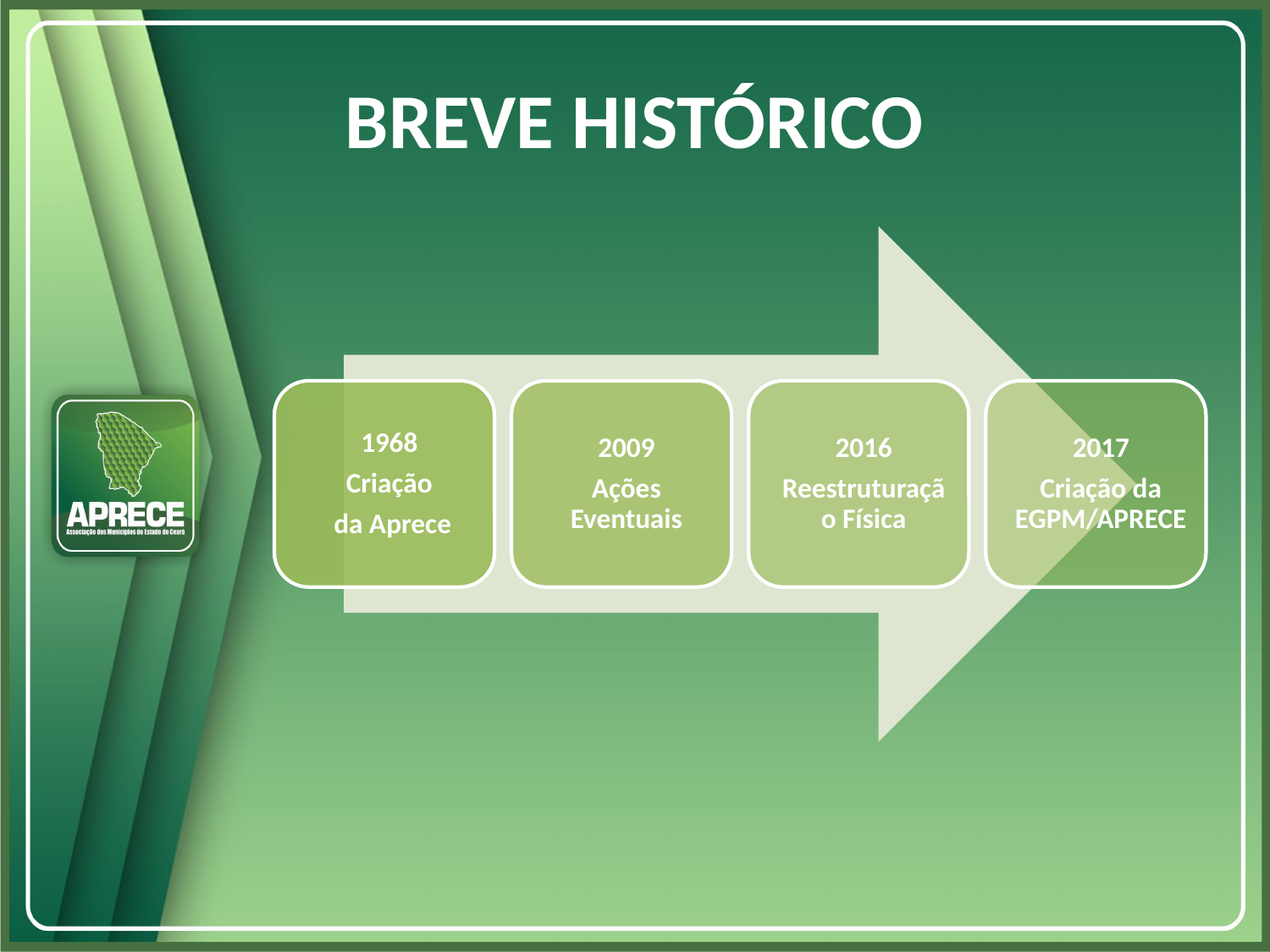

# BREVE HISTÓRICO
1968
Criação
 da Aprece
2009
Ações Eventuais
2016
Reestruturação Física
2017
Criação da EGPM/APRECE